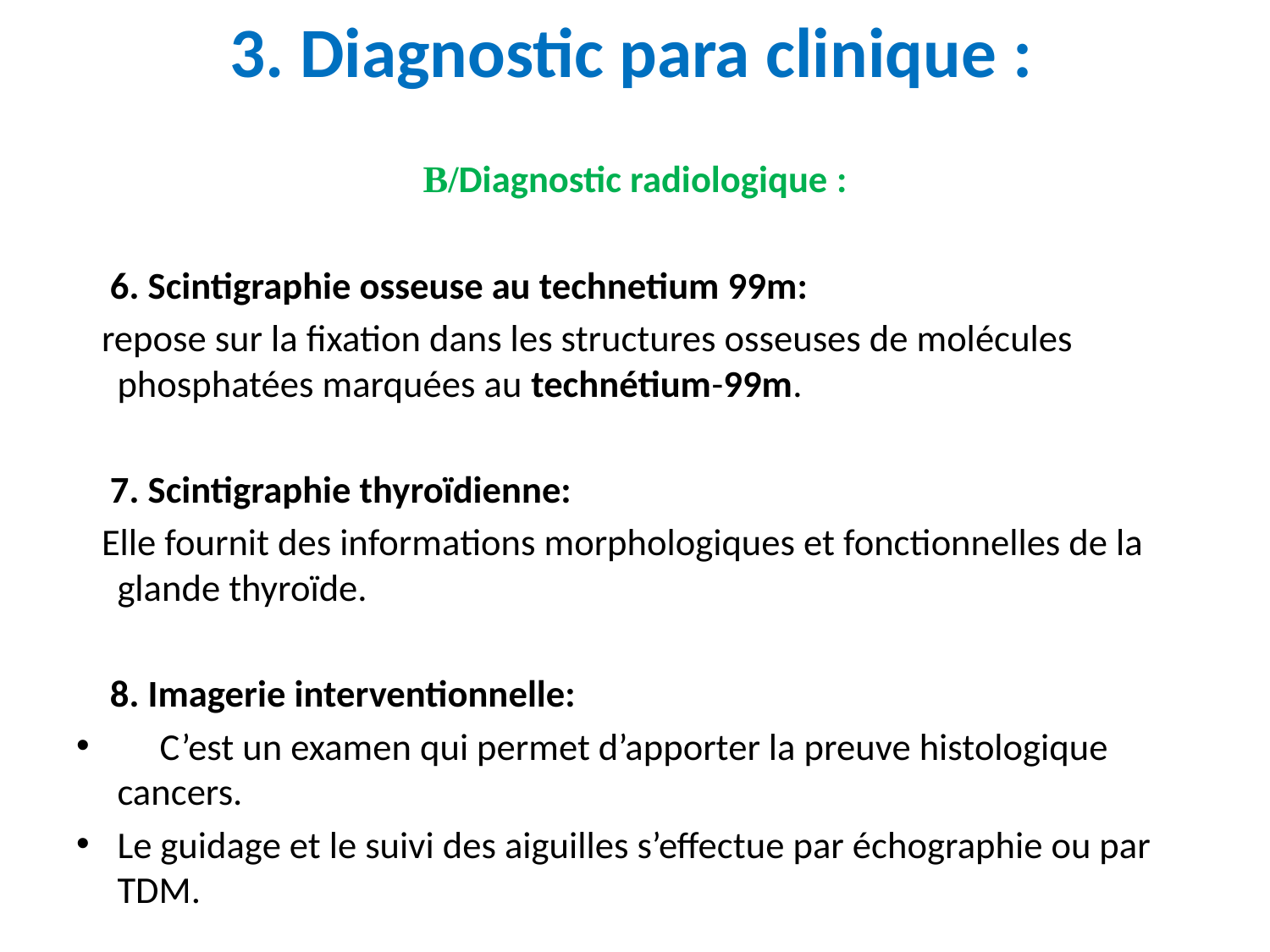

# 3. Diagnostic para clinique :
B/Diagnostic radiologique :

    6. Scintigraphie osseuse au technetium 99m:
   repose sur la fixation dans les structures osseuses de molécules phosphatées marquées au technétium-99m.

    7. Scintigraphie thyroïdienne:
   Elle fournit des informations morphologiques et fonctionnelles de la glande thyroïde.

    8. Imagerie interventionnelle:
     C’est un examen qui permet d’apporter la preuve histologique cancers.
Le guidage et le suivi des aiguilles s’effectue par échographie ou par TDM.